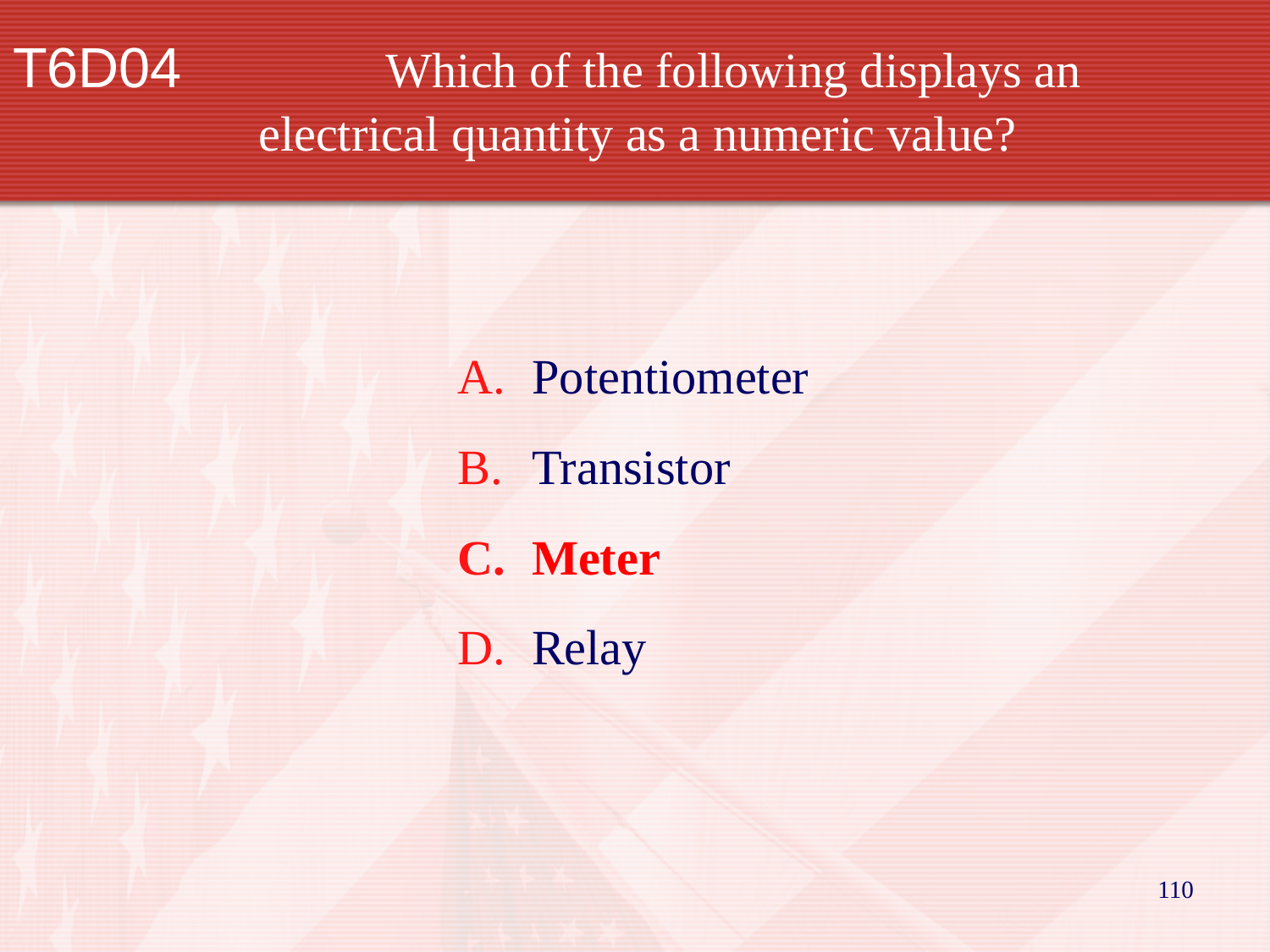

T6D04		Which of the following displays an electrical quantity as a numeric value?
Potentiometer
Transistor
Meter
Relay
110